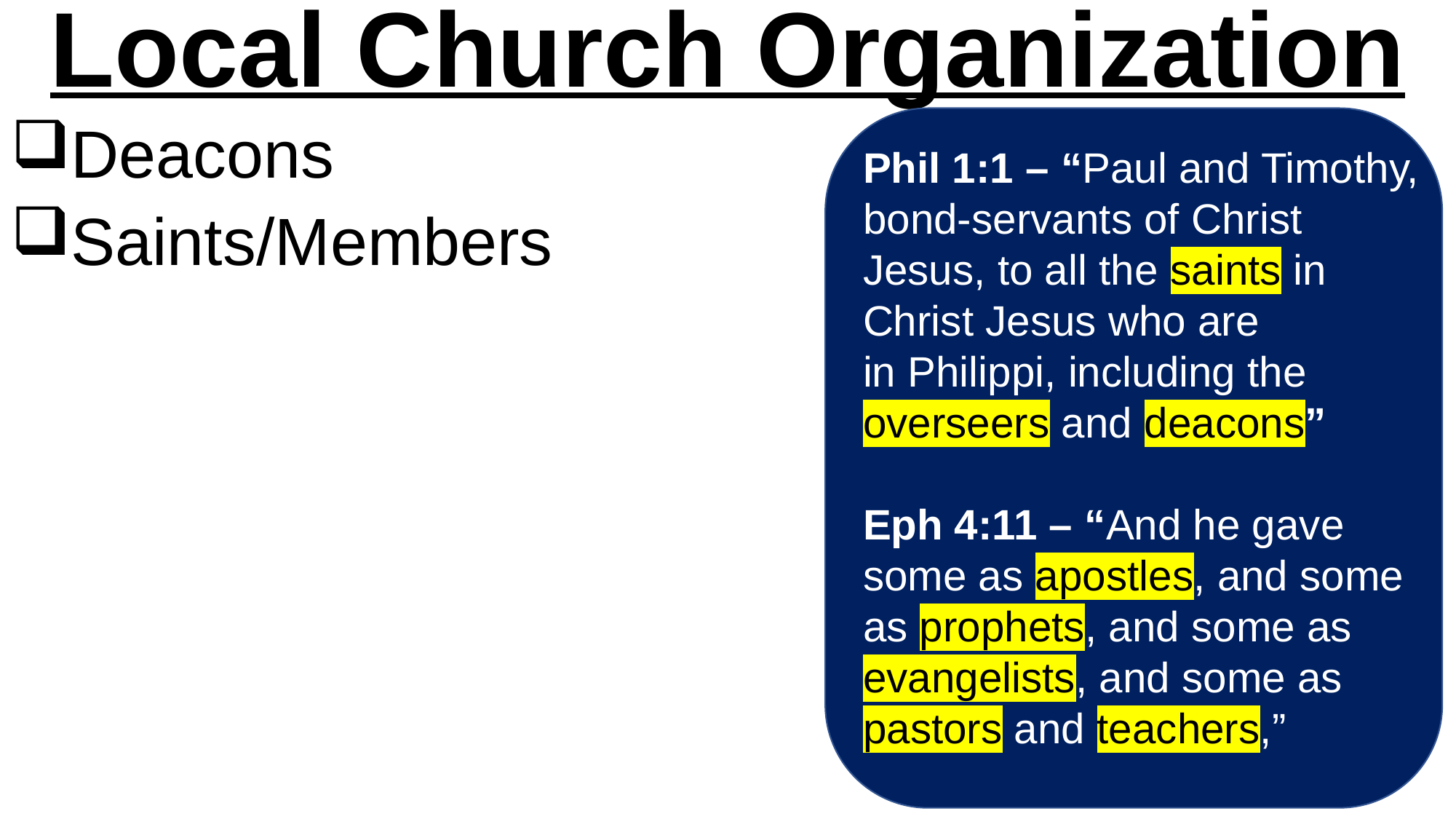

# Local Church Organization

Deacons
Saints/Members
Phil 1:1 – “Paul and Timothy, bond-servants of Christ Jesus, to all the saints in Christ Jesus who are in Philippi, including the overseers and deacons”

Eph 4:11 – “And he gave some as apostles, and some as prophets, and some as evangelists, and some as pastors and teachers,”